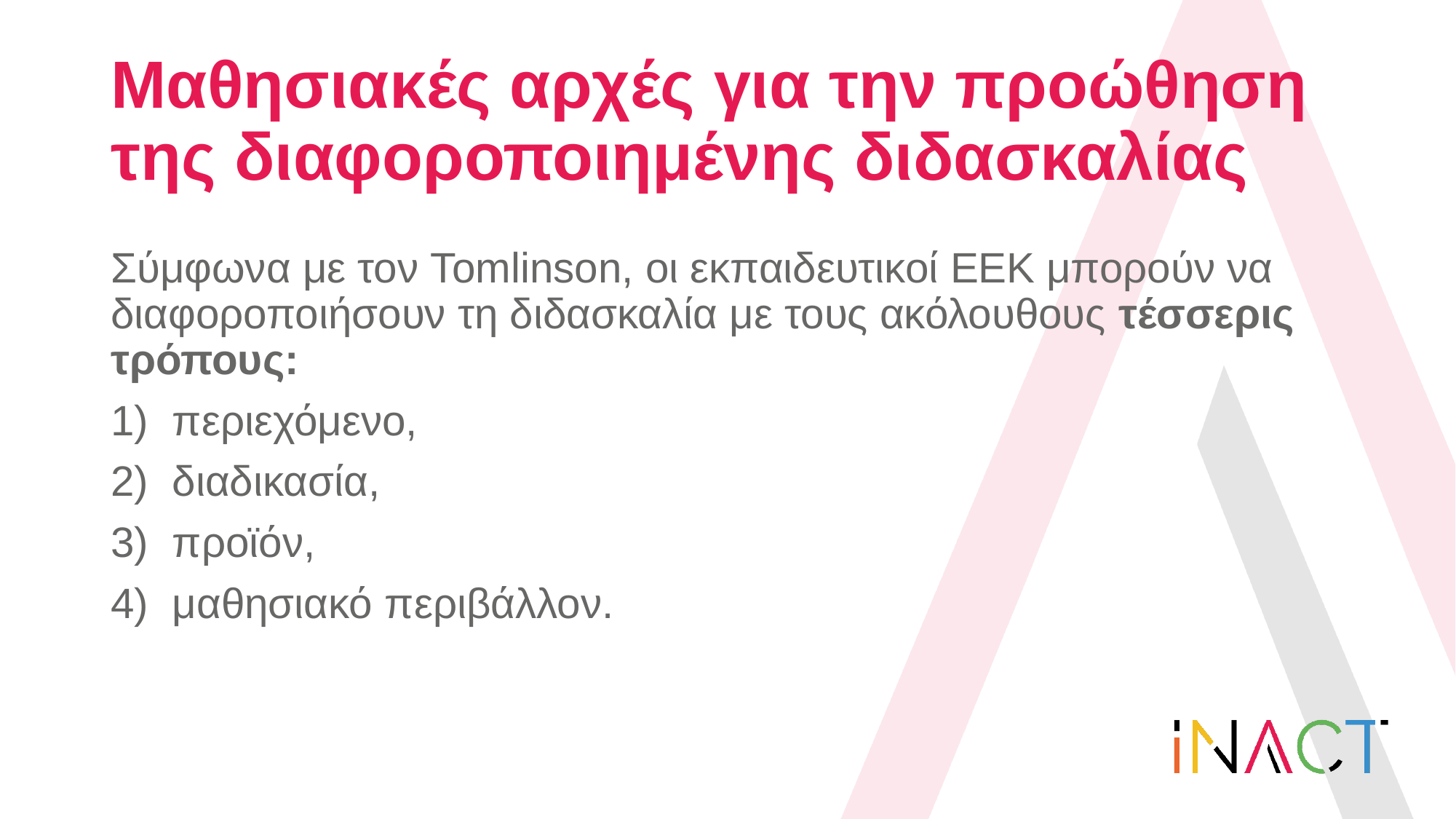

# Μαθησιακές αρχές για την προώθηση της διαφοροποιημένης διδασκαλίας
Σύμφωνα με τον Tomlinson, οι εκπαιδευτικοί ΕΕΚ μπορούν να διαφοροποιήσουν τη διδασκαλία με τους ακόλουθους τέσσερις τρόπους:
περιεχόμενο,
διαδικασία,
προϊόν,
μαθησιακό περιβάλλον.